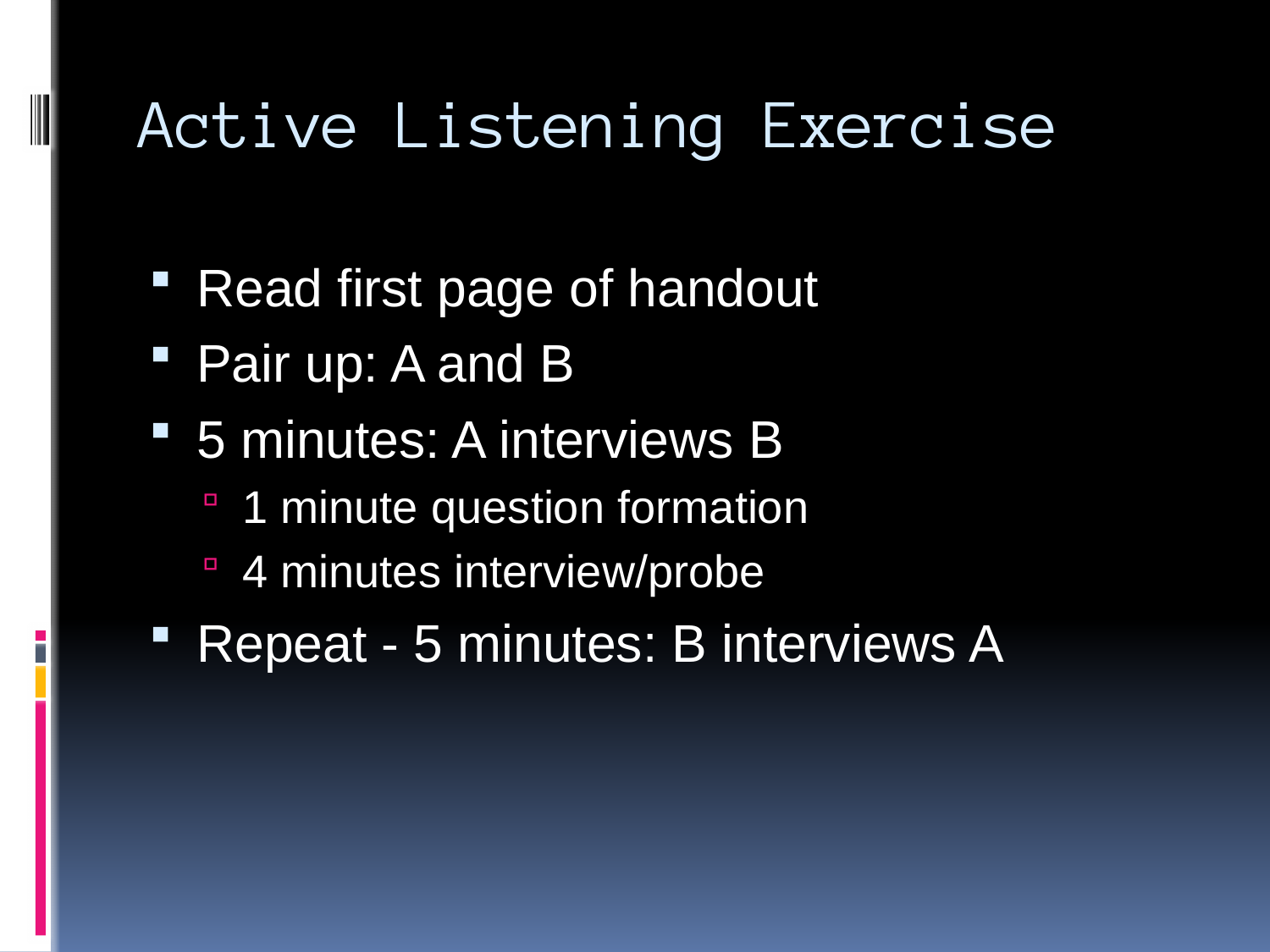

# Active Listening Exercise
Read first page of handout
Pair up: A and B
5 minutes: A interviews B
1 minute question formation
4 minutes interview/probe
Repeat - 5 minutes: B interviews A